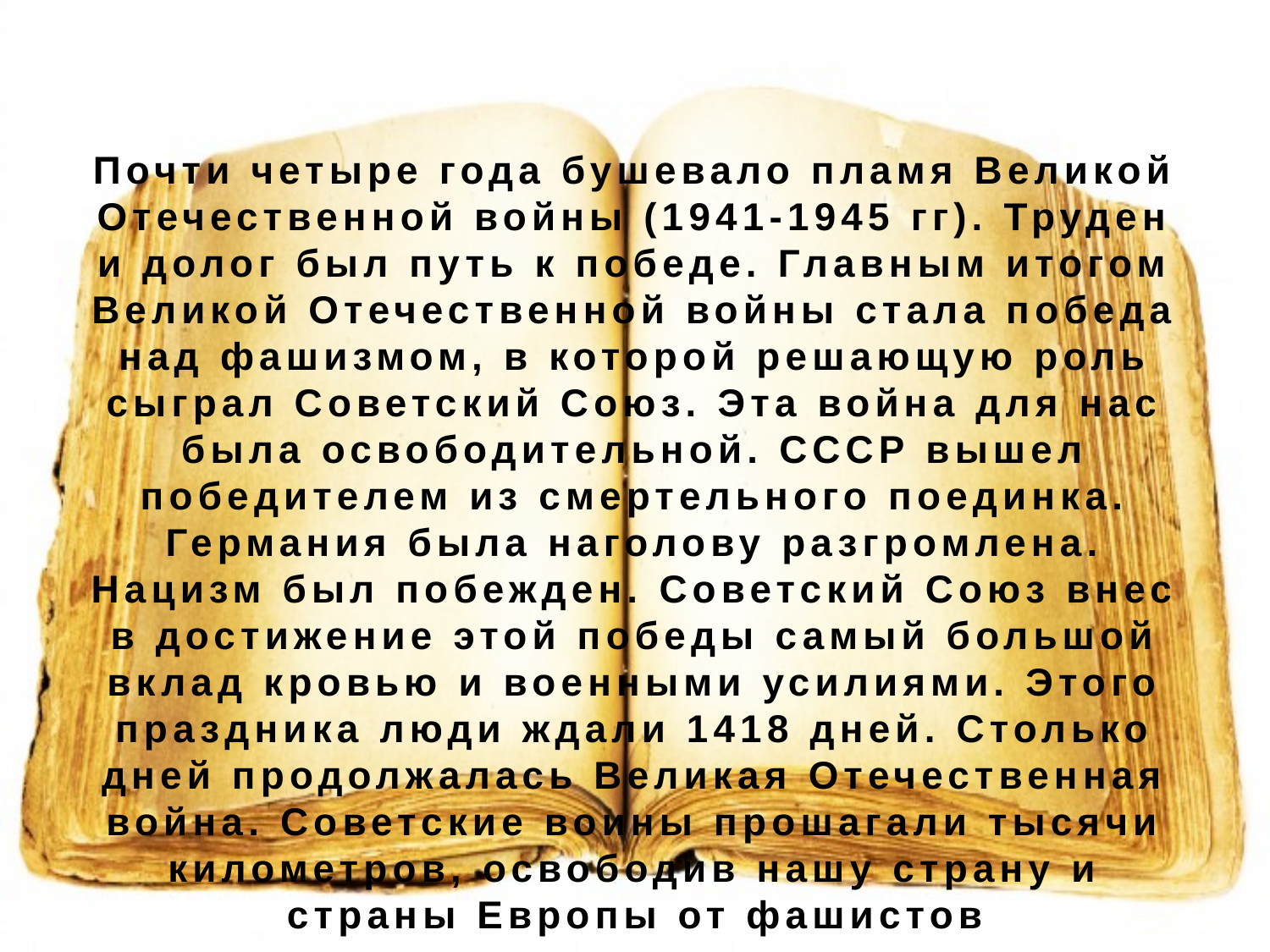

Почти четыре года бушевало пламя Великой Отечественной войны (1941-1945 гг). Труден и долог был путь к победе. Главным итогом Великой Отечественной войны стала победа над фашизмом, в которой решающую роль сыграл Советский Союз. Эта война для нас была освободительной. СССР вышел победителем из смертельного поединка. Германия была наголову разгромлена. Нацизм был побежден. Советский Союз внес в достижение этой победы самый большой вклад кровью и военными усилиями. Этого праздника люди ждали 1418 дней. Столько дней продолжалась Великая Отечественная война. Советские воины прошагали тысячи километров, освободив нашу страну и страны Европы от фашистов